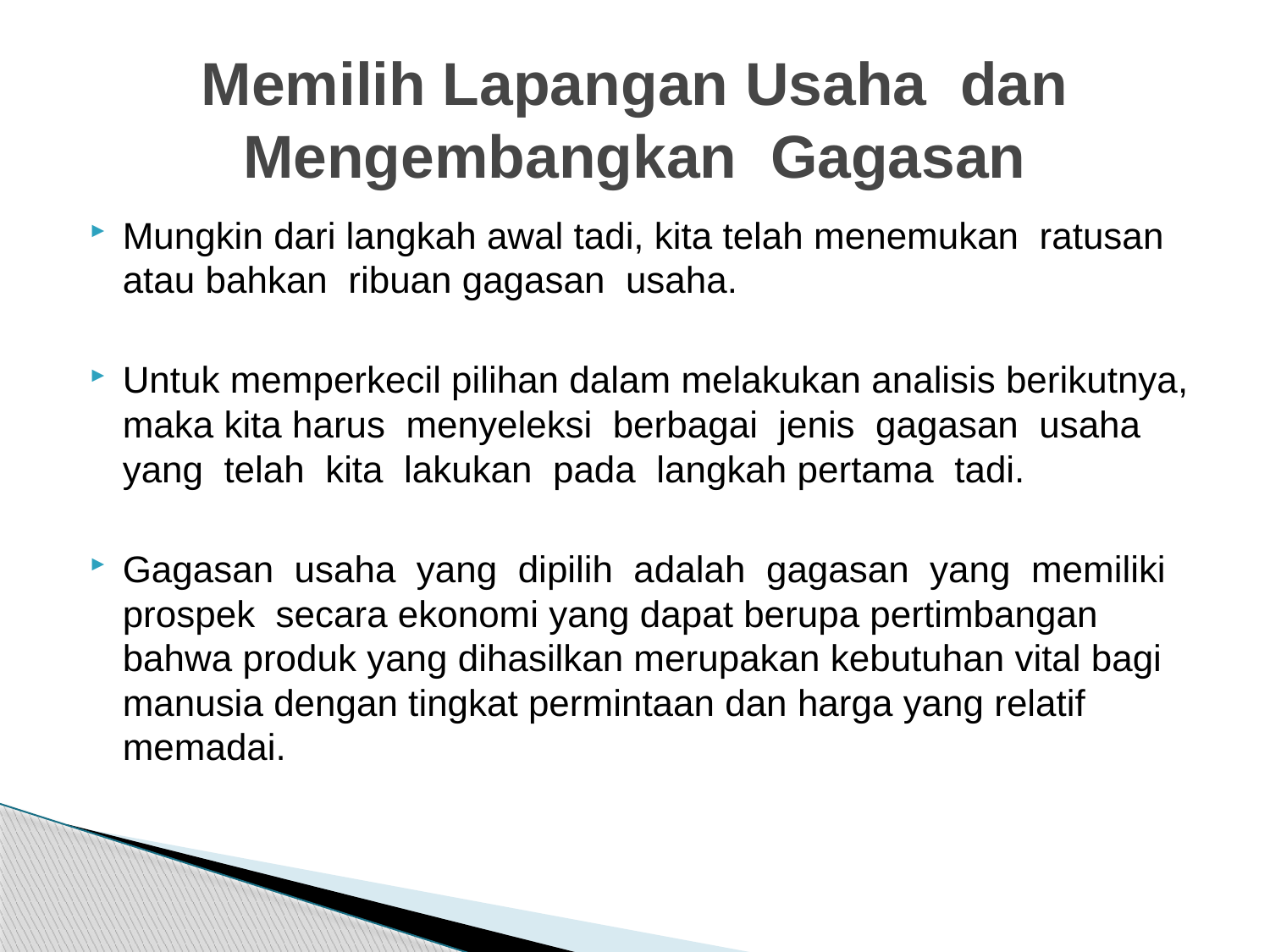

# Memilih Lapangan Usaha  dan Mengembangkan  Gagasan
Mungkin dari langkah awal tadi, kita telah menemukan  ratusan atau bahkan  ribuan gagasan  usaha.

Untuk memperkecil pilihan dalam melakukan analisis berikutnya, maka kita harus  menyeleksi  berbagai  jenis  gagasan  usaha  yang  telah  kita  lakukan  pada  langkah pertama  tadi.

Gagasan  usaha  yang  dipilih  adalah  gagasan  yang  memiliki  prospek  secara ekonomi yang dapat berupa pertimbangan bahwa produk yang dihasilkan merupakan kebutuhan vital bagi manusia dengan tingkat permintaan dan harga yang relatif memadai.